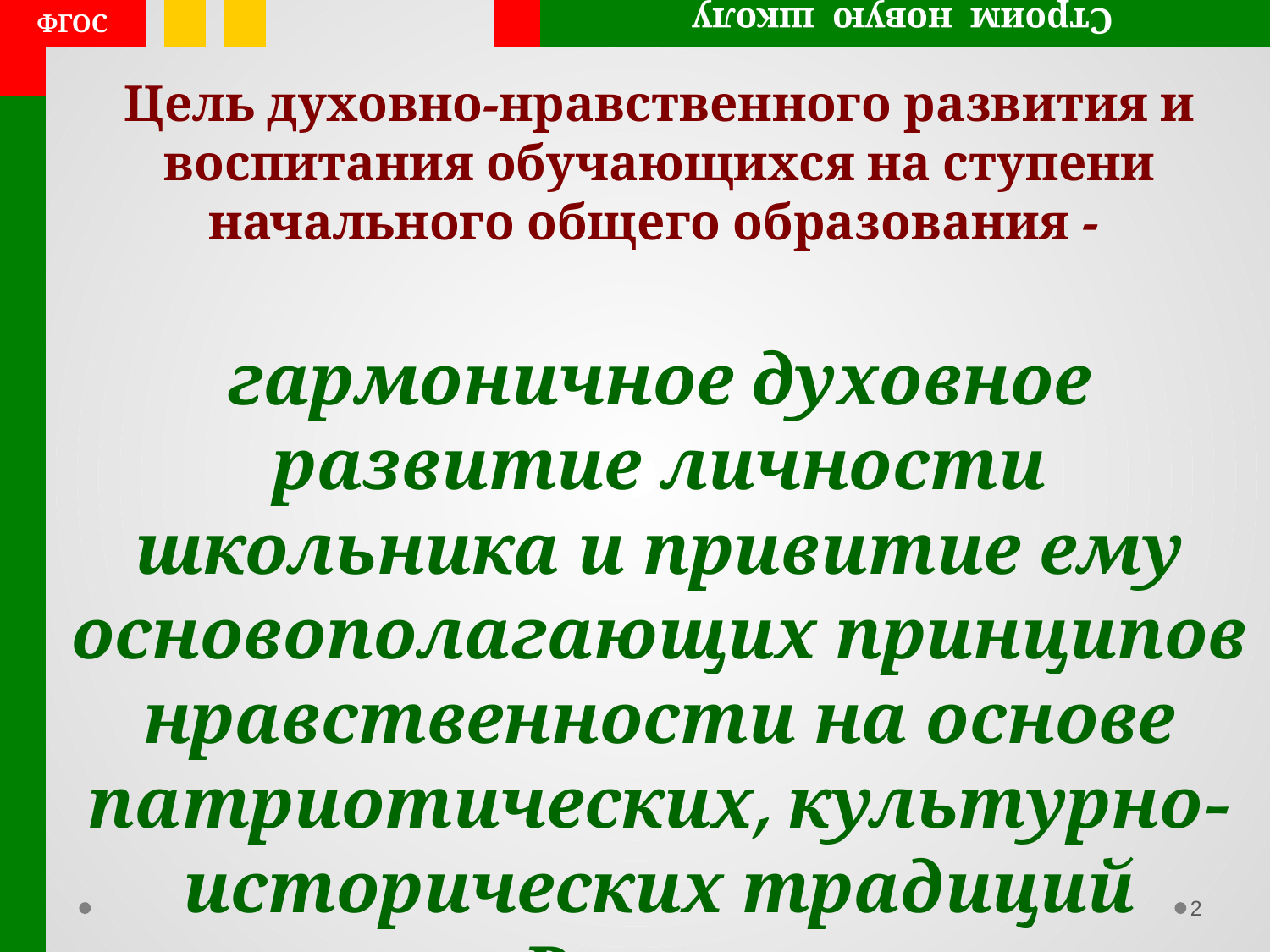

ФГОС

Строим  новую  школу

Цель духовно-нравственного развития и воспитания обучающихся на ступени начального общего образования -

гармоничное духовное развитие личности школьника и привитие ему основополагающих принципов нравственности на основе патриотических, культурно-исторических традиций России
2